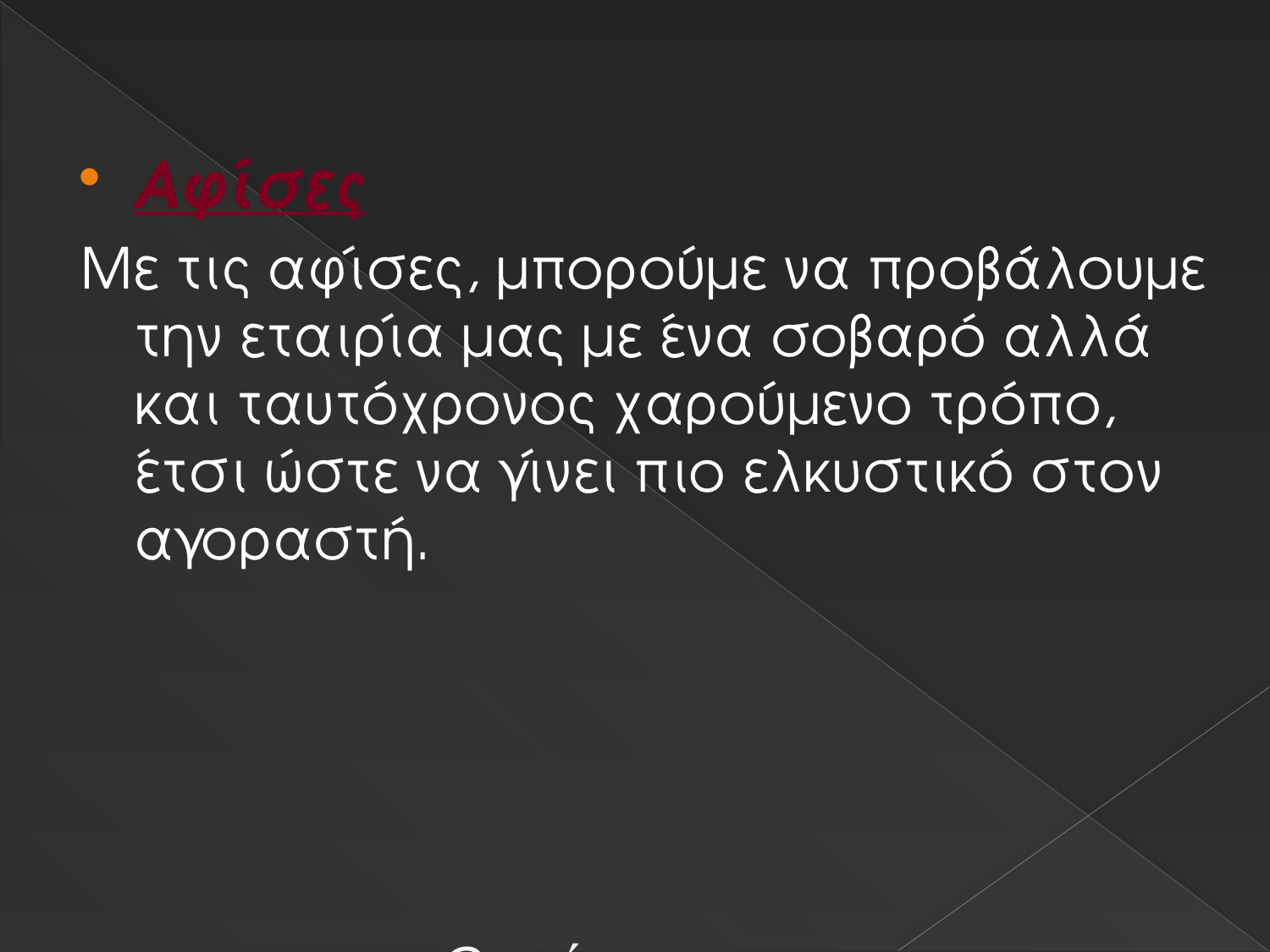

Αφίσες
Με τις αφίσες, μπορούμε να προβάλουμε την εταιρία μας με ένα σοβαρό αλλά και ταυτόχρονος χαρούμενο τρόπο, έτσι ώστε να γίνει πιο ελκυστικό στον αγοραστή.

                                                                                     Ομφάκινον